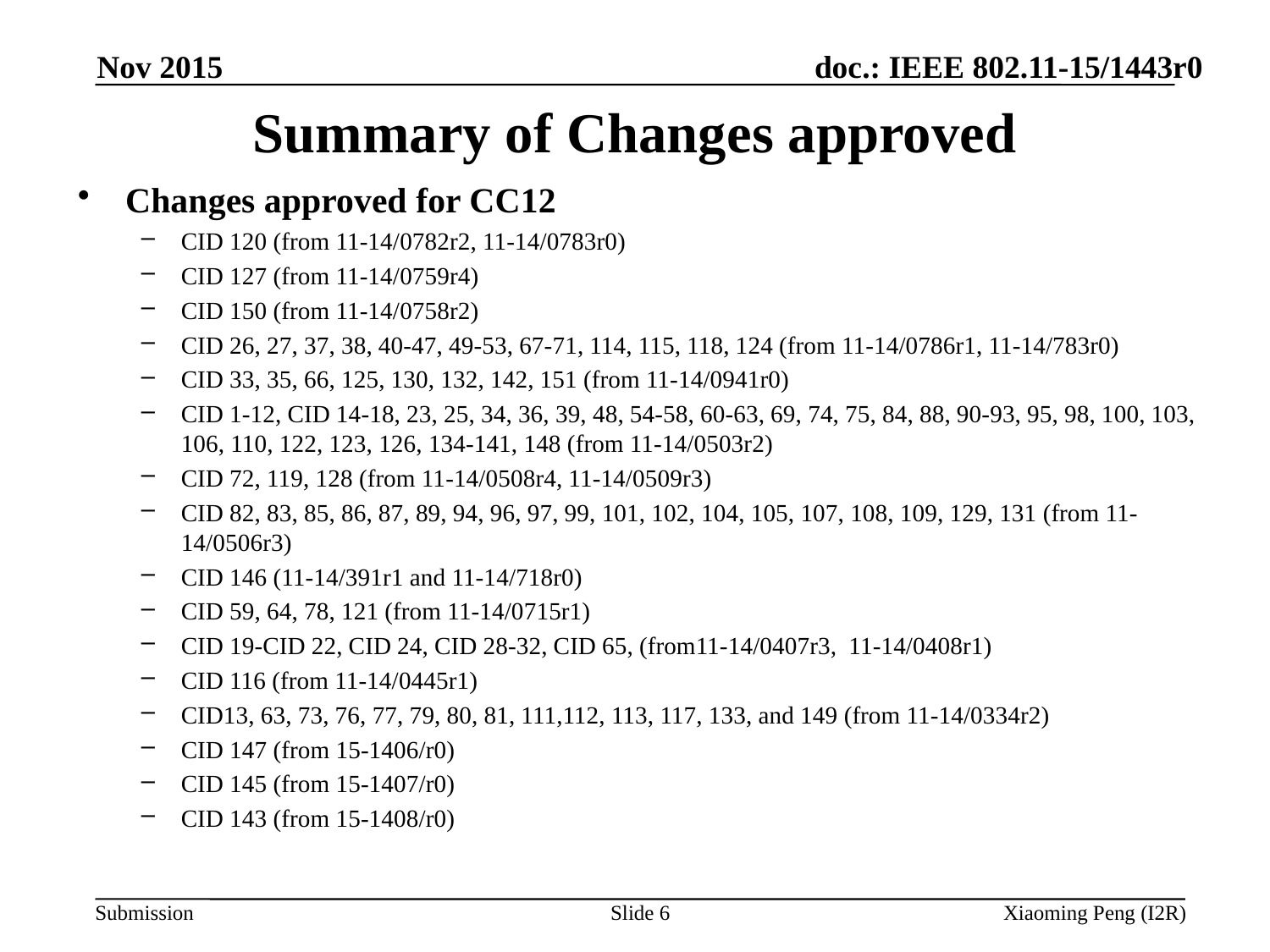

Nov 2015
# Summary of Changes approved
Changes approved for CC12
CID 120 (from 11-14/0782r2, 11-14/0783r0)
CID 127 (from 11-14/0759r4)
CID 150 (from 11-14/0758r2)
CID 26, 27, 37, 38, 40-47, 49-53, 67-71, 114, 115, 118, 124 (from 11-14/0786r1, 11-14/783r0)
CID 33, 35, 66, 125, 130, 132, 142, 151 (from 11-14/0941r0)
CID 1-12, CID 14-18, 23, 25, 34, 36, 39, 48, 54-58, 60-63, 69, 74, 75, 84, 88, 90-93, 95, 98, 100, 103, 106, 110, 122, 123, 126, 134-141, 148 (from 11-14/0503r2)
CID 72, 119, 128 (from 11-14/0508r4, 11-14/0509r3)
CID 82, 83, 85, 86, 87, 89, 94, 96, 97, 99, 101, 102, 104, 105, 107, 108, 109, 129, 131 (from 11-14/0506r3)
CID 146 (11-14/391r1 and 11-14/718r0)
CID 59, 64, 78, 121 (from 11-14/0715r1)
CID 19-CID 22, CID 24, CID 28-32, CID 65, (from11-14/0407r3,  11-14/0408r1)
CID 116 (from 11-14/0445r1)
CID13, 63, 73, 76, 77, 79, 80, 81, 111,112, 113, 117, 133, and 149 (from 11-14/0334r2)
CID 147 (from 15-1406/r0)
CID 145 (from 15-1407/r0)
CID 143 (from 15-1408/r0)

Slide 6
Xiaoming Peng (I2R)